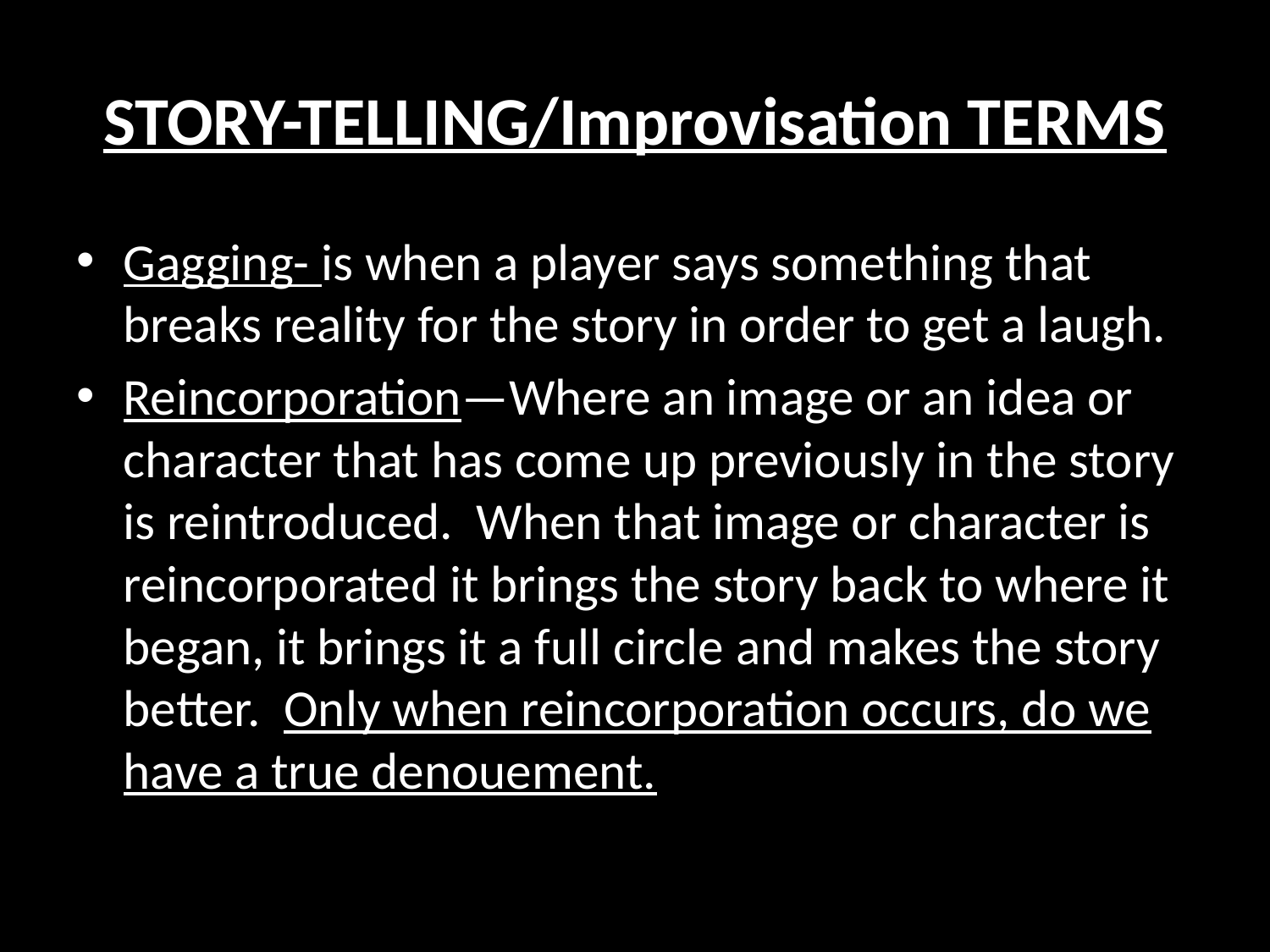

# STORY-TELLING/Improvisation TERMS
Gagging- is when a player says something that breaks reality for the story in order to get a laugh.
Reincorporation—Where an image or an idea or character that has come up previously in the story is reintroduced.  When that image or character is reincorporated it brings the story back to where it began, it brings it a full circle and makes the story better.  Only when reincorporation occurs, do we have a true denouement.